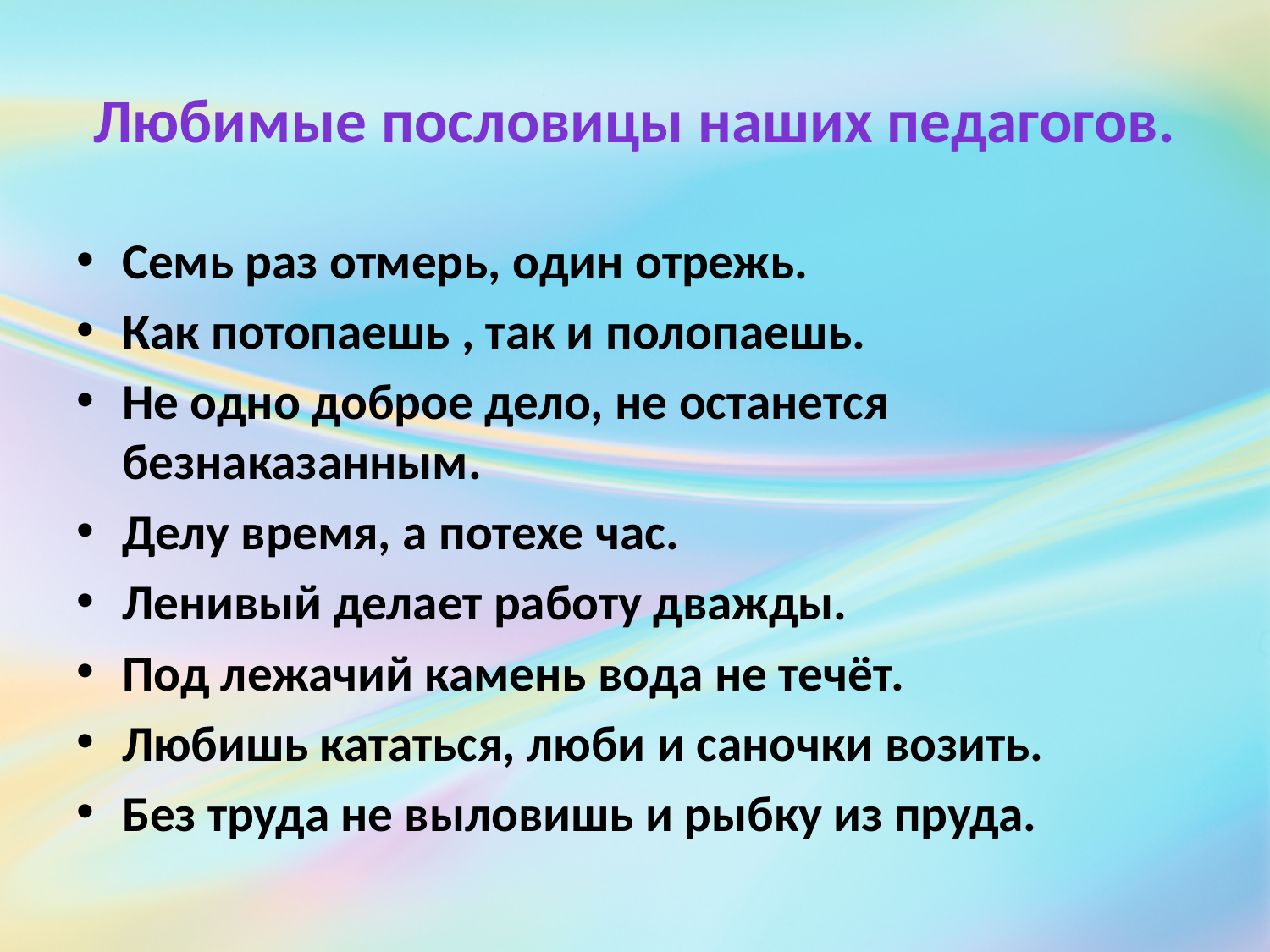

# Любимые пословицы наших педагогов.
Семь раз отмерь, один отрежь.
Как потопаешь , так и полопаешь.
Не одно доброе дело, не останется безнаказанным.
Делу время, а потехе час.
Ленивый делает работу дважды.
Под лежачий камень вода не течёт.
Любишь кататься, люби и саночки возить.
Без труда не выловишь и рыбку из пруда.